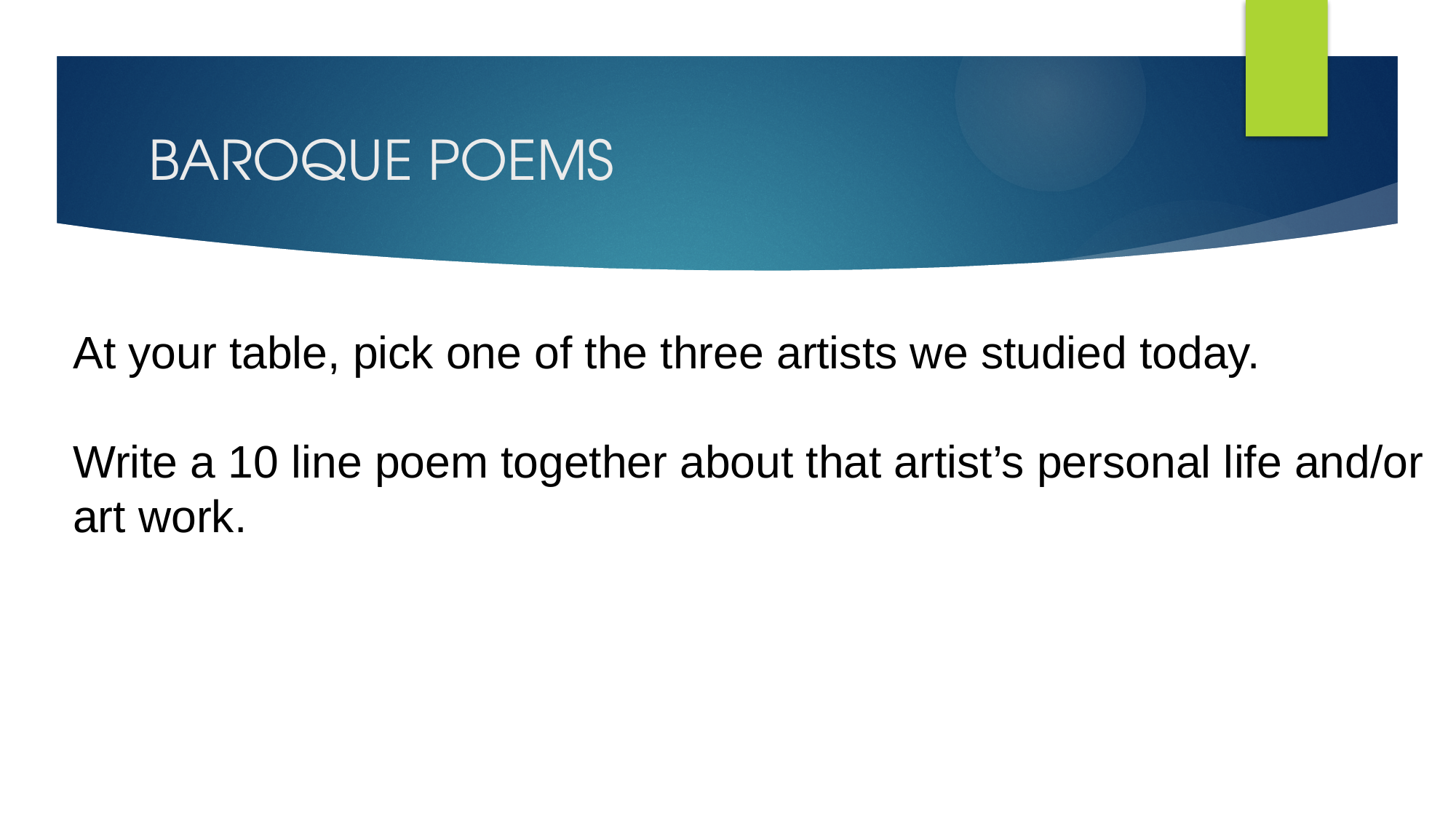

# BAROQUE POEMS
At your table, pick one of the three artists we studied today.

Write a 10 line poem together about that artist’s personal life and/or art work.